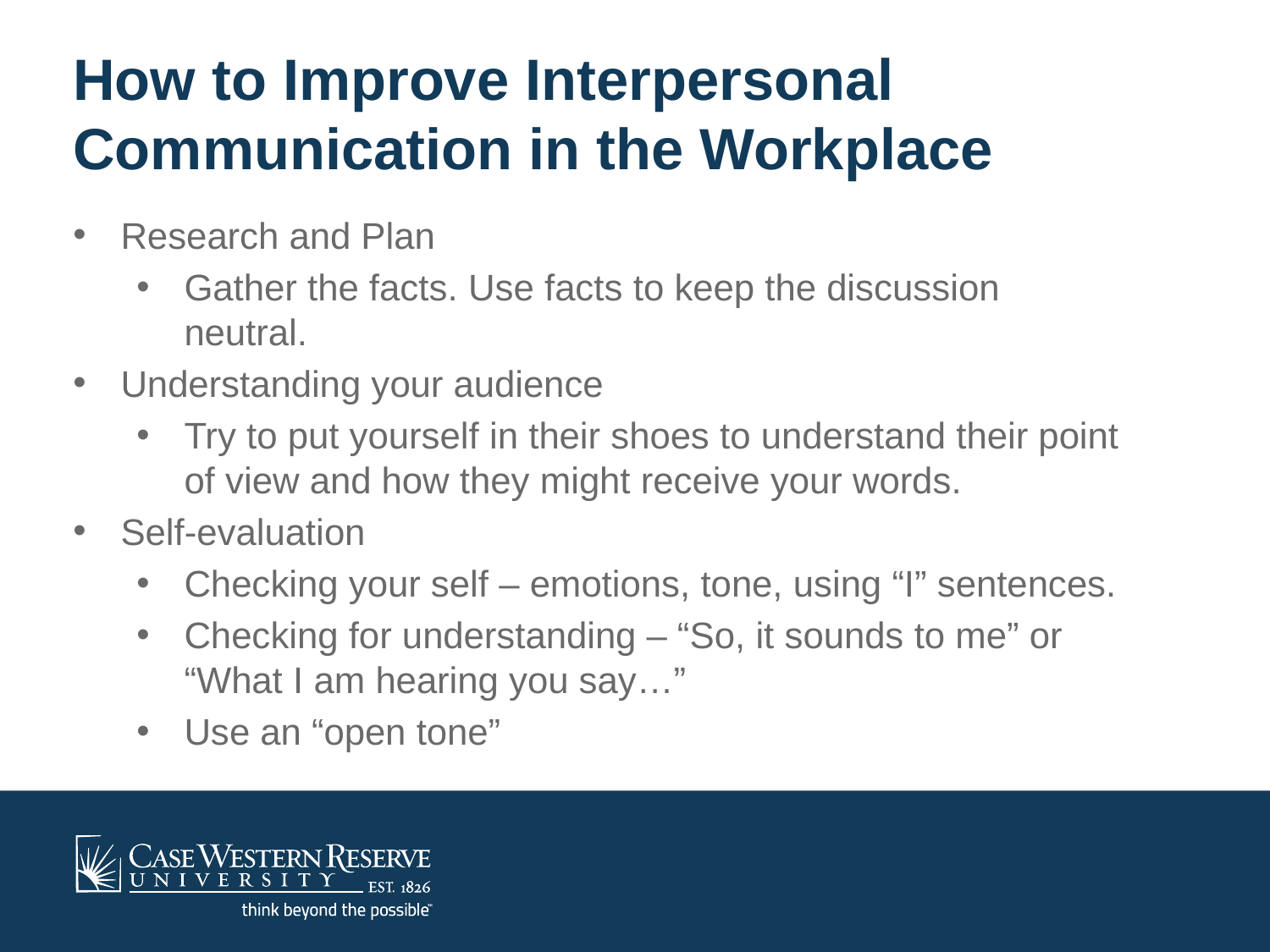

# How to Improve Interpersonal Communication in the Workplace
Research and Plan
Gather the facts. Use facts to keep the discussion neutral.
Understanding your audience
Try to put yourself in their shoes to understand their point of view and how they might receive your words.
Self-evaluation
Checking your self – emotions, tone, using “I” sentences.
Checking for understanding – “So, it sounds to me” or “What I am hearing you say…”
Use an “open tone”